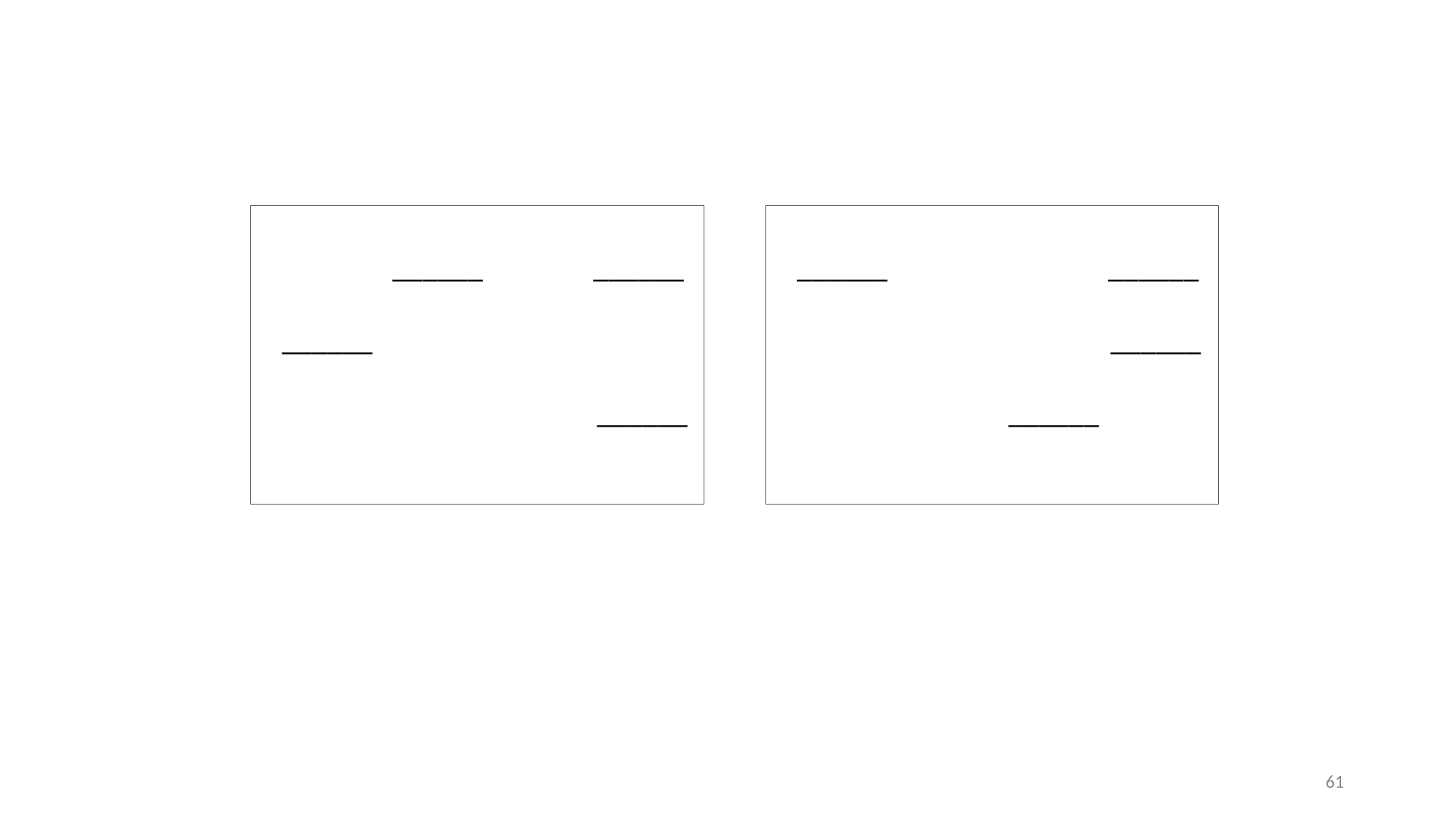

______                ______

   ______

		                 ______

   ______                                ______

                     		 ______

		  ______

61